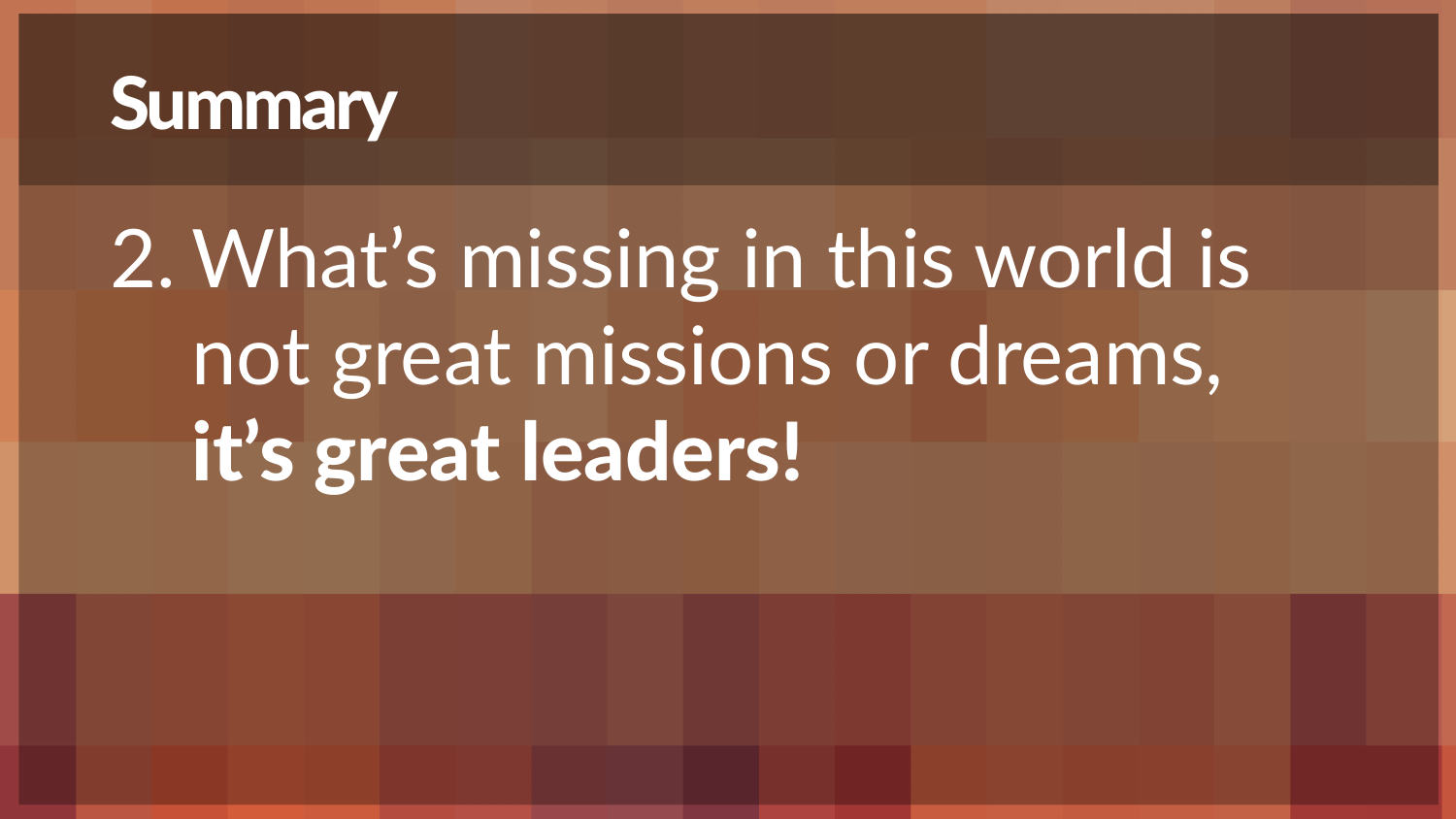

# Summary
What’s missing in this world is not great missions or dreams, it’s great leaders!